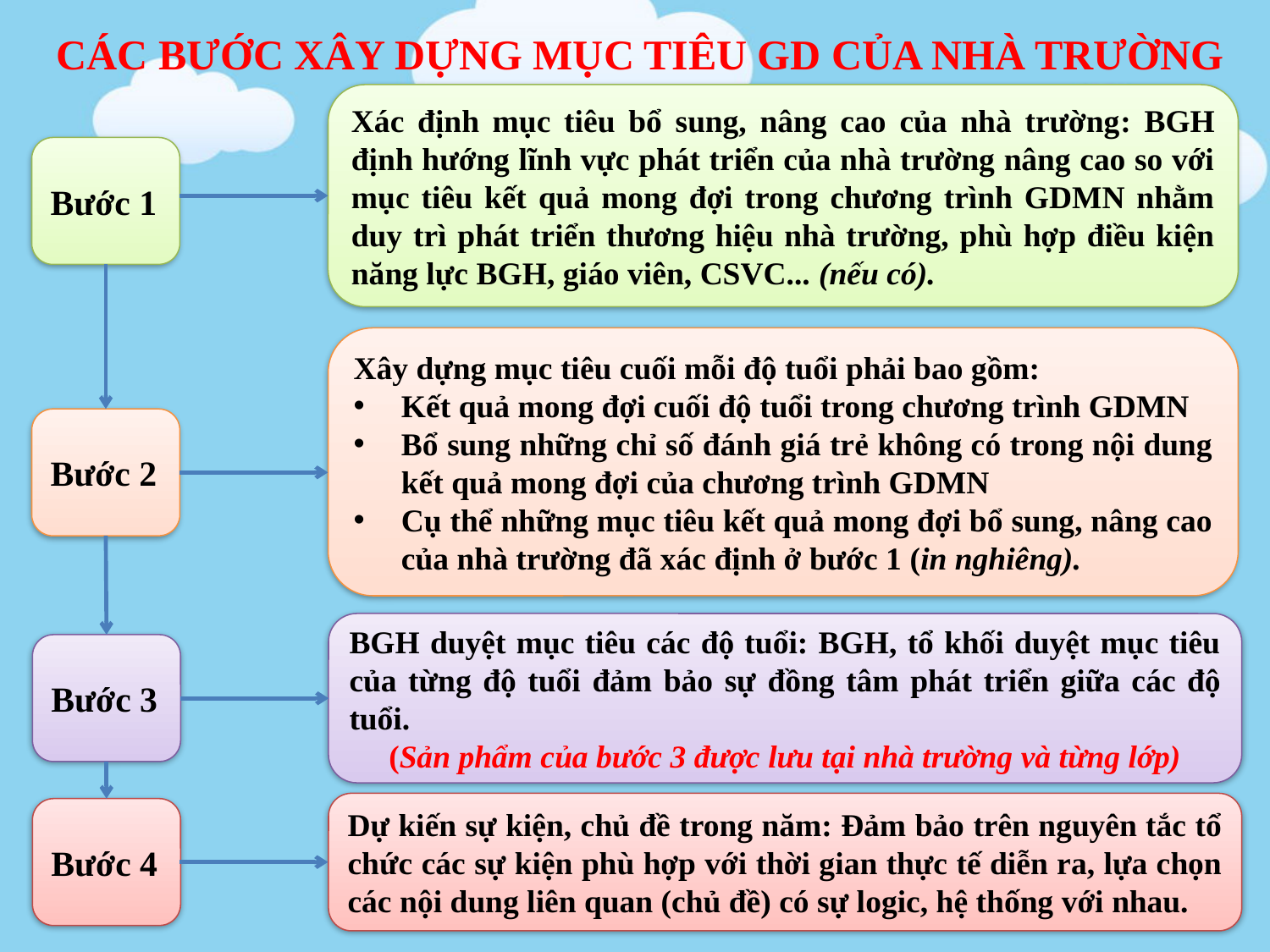

CÁC BƯỚC XÂY DỰNG MỤC TIÊU GD CỦA NHÀ TRƯỜNG
Xác định mục tiêu bổ sung, nâng cao của nhà trường: BGH định hướng lĩnh vực phát triển của nhà trường nâng cao so với mục tiêu kết quả mong đợi trong chương trình GDMN nhằm duy trì phát triển thương hiệu nhà trường, phù hợp điều kiện năng lực BGH, giáo viên, CSVC... (nếu có).
Bước 1
Xây dựng mục tiêu cuối mỗi độ tuổi phải bao gồm:
Kết quả mong đợi cuối độ tuổi trong chương trình GDMN
Bổ sung những chỉ số đánh giá trẻ không có trong nội dung kết quả mong đợi của chương trình GDMN
Cụ thể những mục tiêu kết quả mong đợi bổ sung, nâng cao của nhà trường đã xác định ở bước 1 (in nghiêng).
Bước 2
BGH duyệt mục tiêu các độ tuổi: BGH, tổ khối duyệt mục tiêu của từng độ tuổi đảm bảo sự đồng tâm phát triển giữa các độ tuổi.
(Sản phẩm của bước 3 được lưu tại nhà trường và từng lớp)
Bước 3
Dự kiến sự kiện, chủ đề trong năm: Đảm bảo trên nguyên tắc tổ chức các sự kiện phù hợp với thời gian thực tế diễn ra, lựa chọn các nội dung liên quan (chủ đề) có sự logic, hệ thống với nhau.
Bước 4